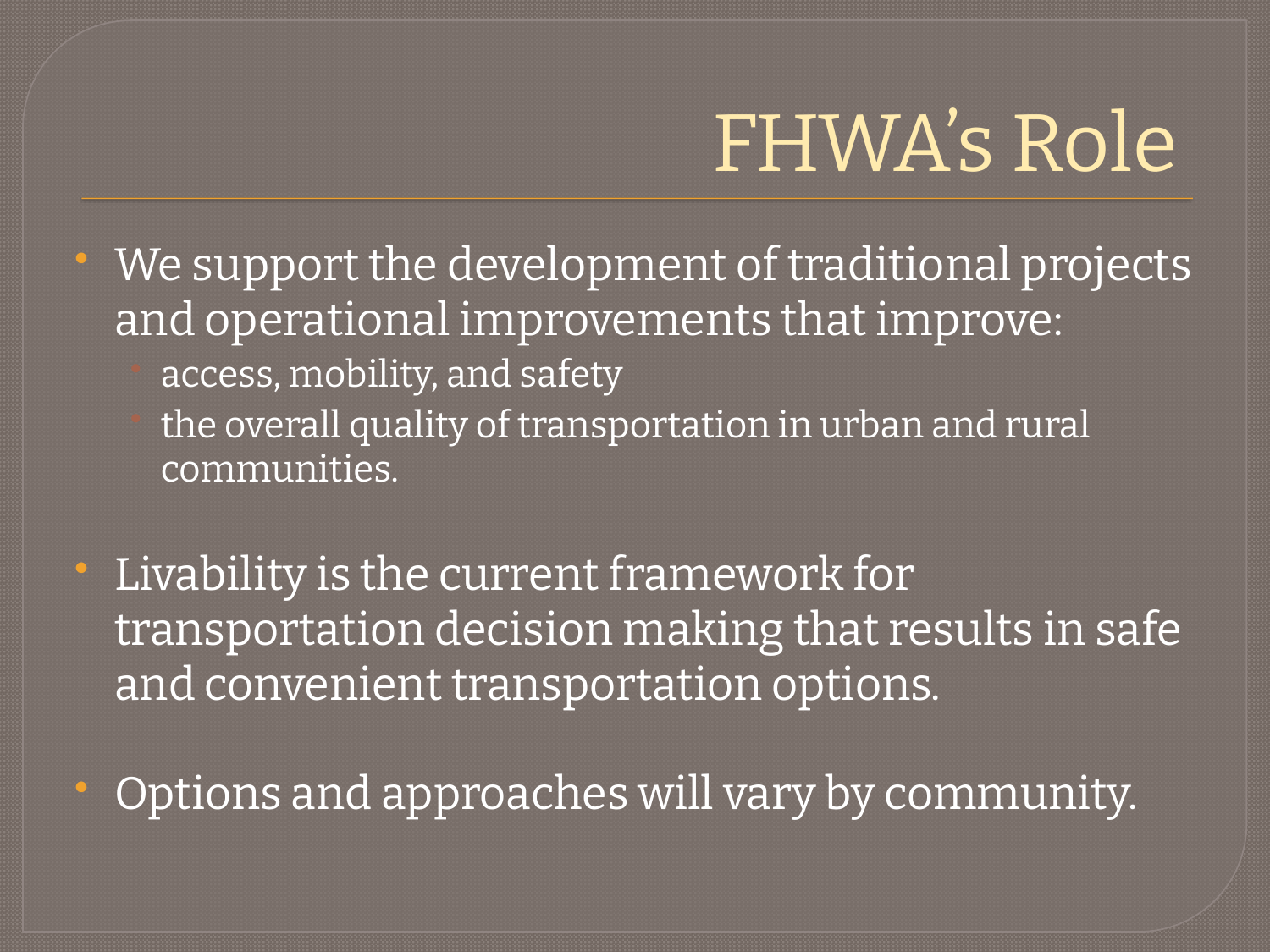

# FHWA’s Role
We support the development of traditional projects and operational improvements that improve:
access, mobility, and safety
the overall quality of transportation in urban and rural communities.

Livability is the current framework for transportation decision making that results in safe and convenient transportation options.

Options and approaches will vary by community.